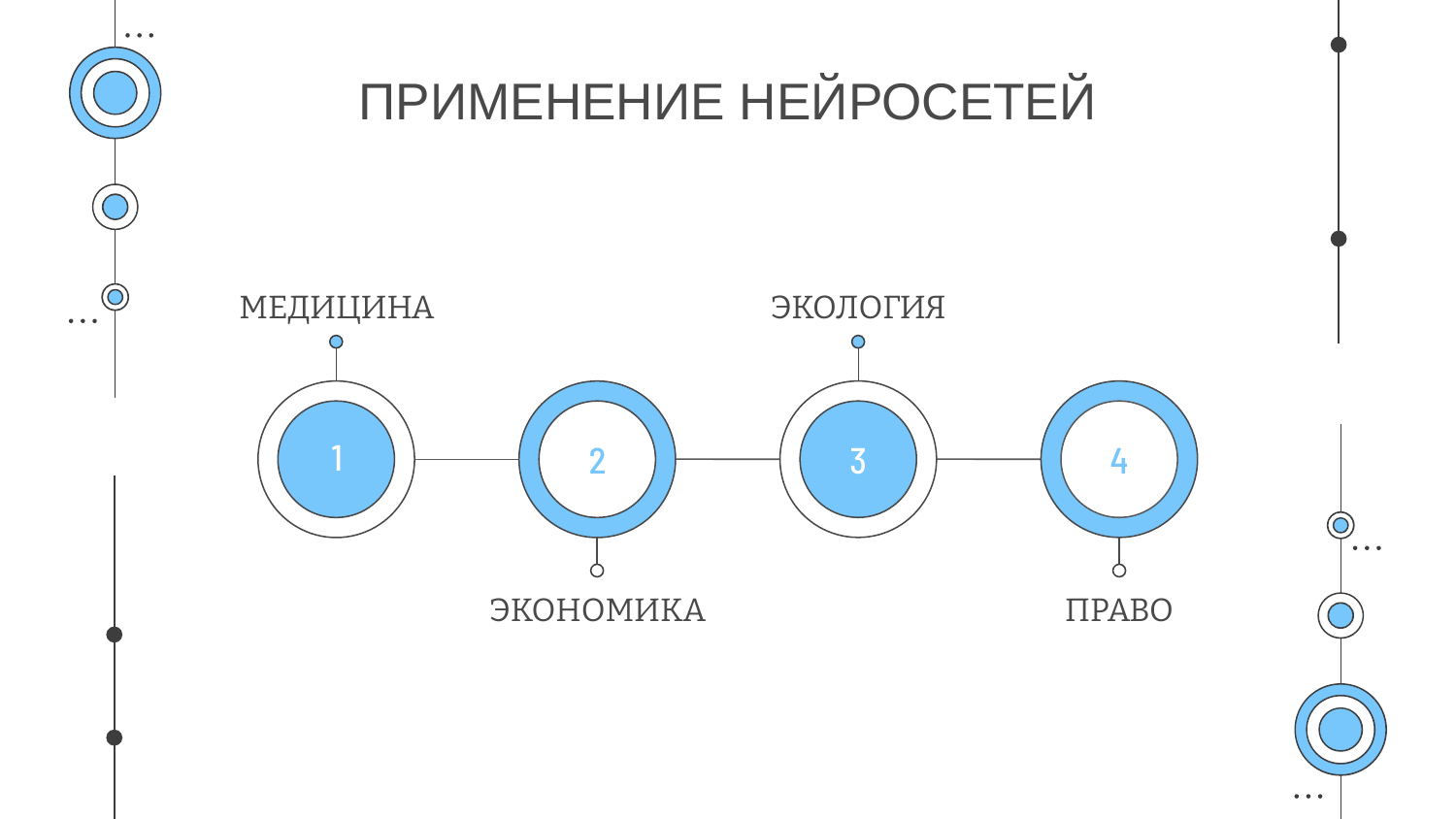

# ПРИМЕНЕНИЕ НЕЙРОСЕТЕЙ
МЕДИЦИНА
ЭКОЛОГИЯ

1
2
3
4
ЭКОНОМИКА
ПРАВО